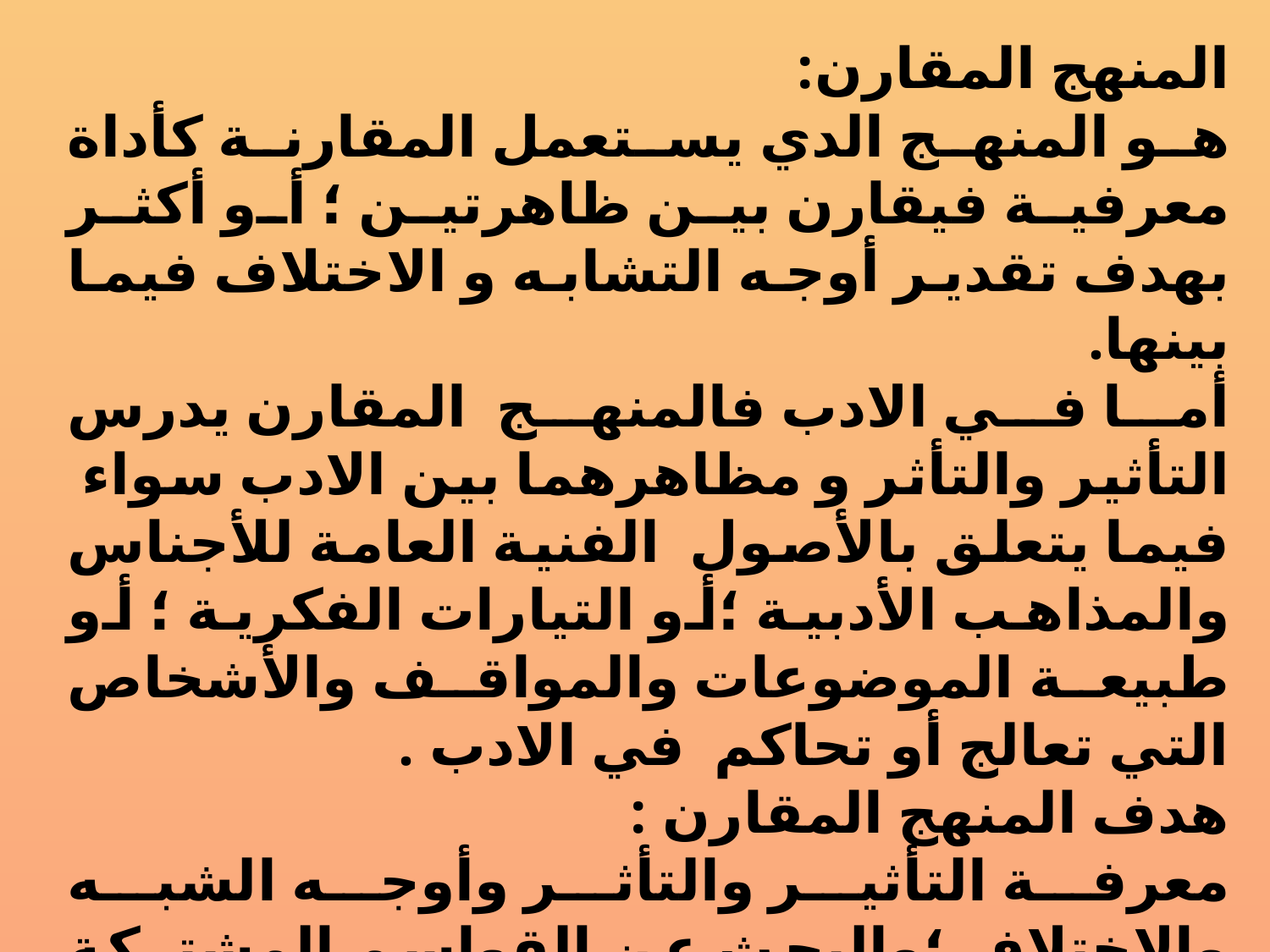

المنهج المقارن:
هو المنهج الدي يستعمل المقارنة كأداة معرفية فيقارن بين ظاهرتين ؛ أو أكثر بهدف تقدير أوجه التشابه و الاختلاف فيما بينها.
أما في الادب فالمنهج  المقارن يدرس التأثير والتأثر و مظاهرهما بين الادب سواء  فيما يتعلق بالأصول  الفنية العامة للأجناس والمذاهب الأدبية ؛أو التيارات الفكرية ؛ أو طبيعة الموضوعات والمواقف والأشخاص التي تعالج أو تحاكم  في الادب .
هدف المنهج المقارن :
معرفة التأثير والتأثر وأوجه الشبه والاختلاف ؛والبحث عن القواسم المشتركة بين الظواهر  والمواضيع التي تجري بينهما المقارنة .